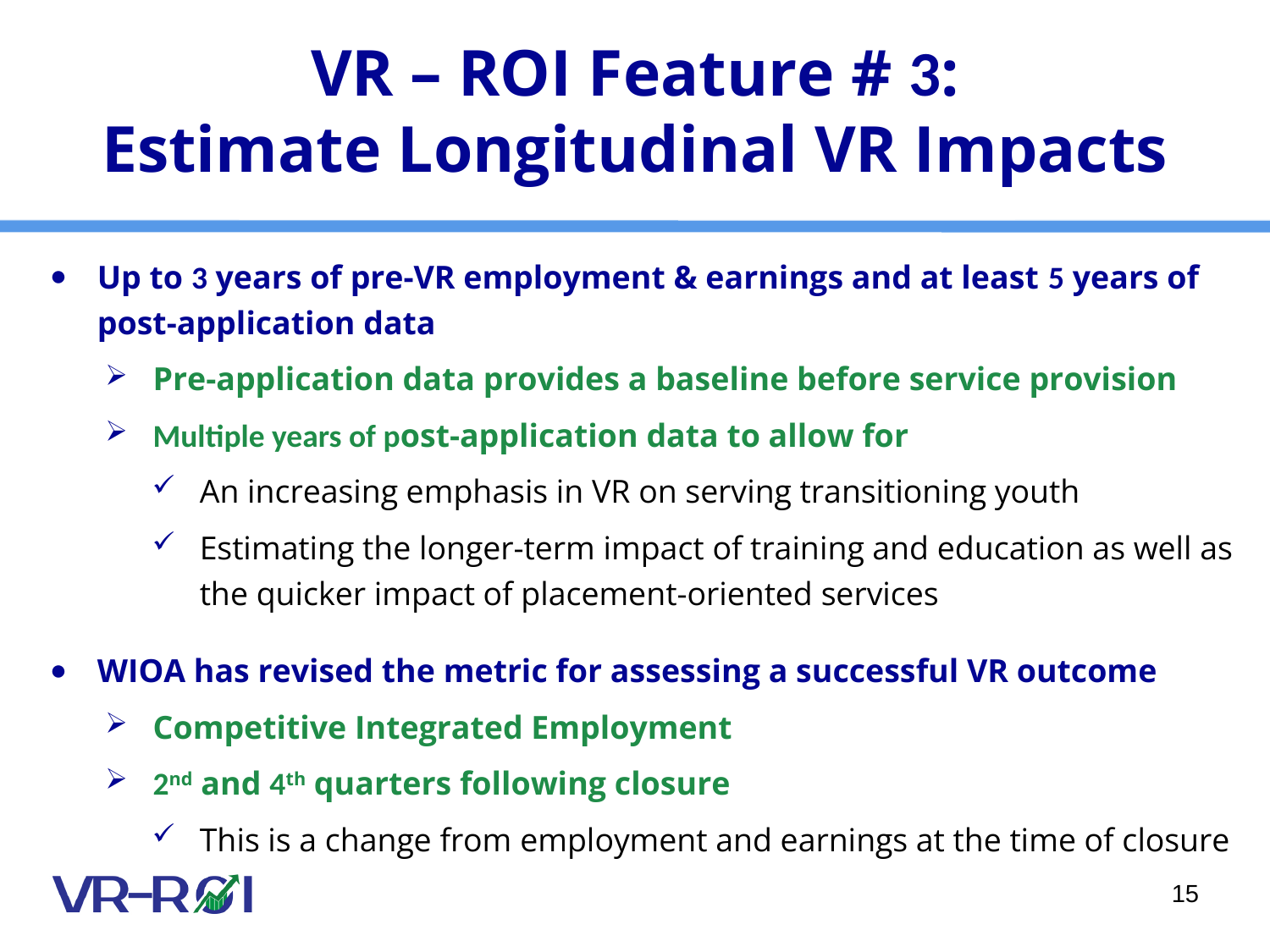

# VR – ROI Feature # 3: Estimate Longitudinal VR Impacts
Up to 3 years of pre-VR employment & earnings and at least 5 years of post-application data
Pre-application data provides a baseline before service provision
Multiple years of post-application data to allow for
An increasing emphasis in VR on serving transitioning youth
Estimating the longer-term impact of training and education as well as the quicker impact of placement-oriented services
WIOA has revised the metric for assessing a successful VR outcome
Competitive Integrated Employment
2nd and 4th quarters following closure
This is a change from employment and earnings at the time of closure
15